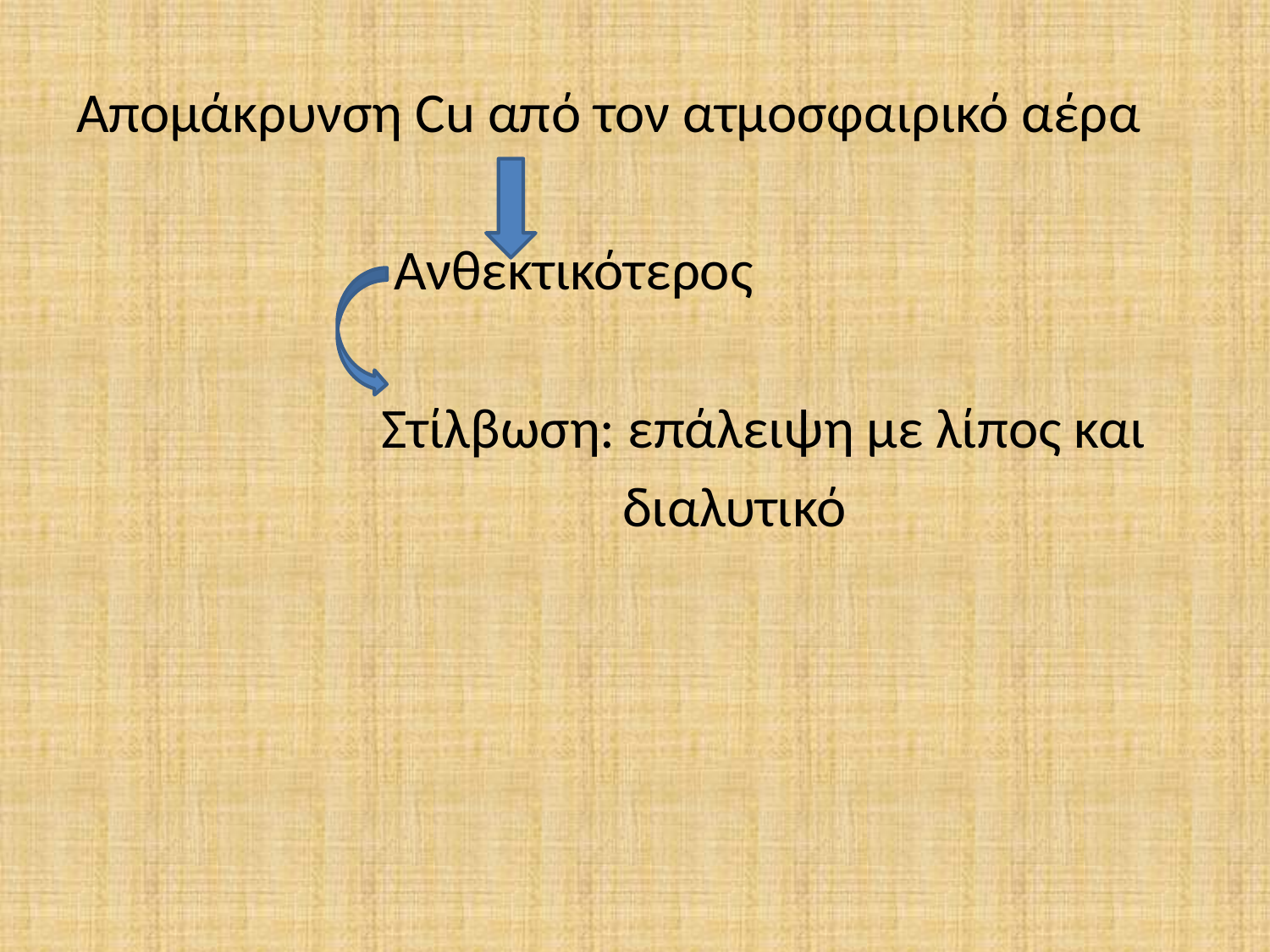

Απομάκρυνση Cu από τον ατμοσφαιρικό αέρα

                         Ανθεκτικότερος

                        Στίλβωση: επάλειψη με λίπος και
                                           διαλυτικό